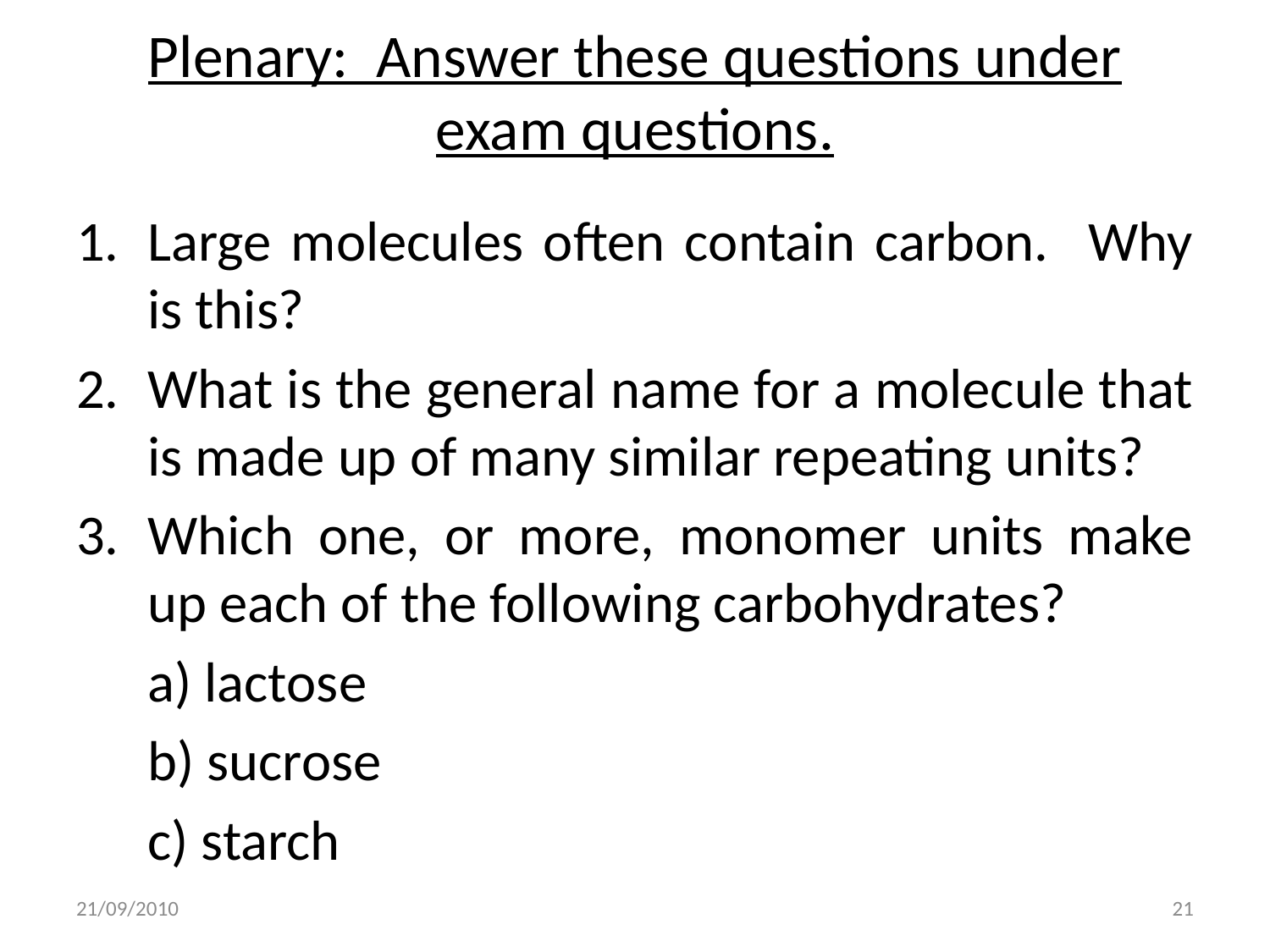

# Plenary:  Answer these questions under exam questions.
Large molecules often contain carbon.  Why is this?
What is the general name for a molecule that is made up of many similar repeating units?
Which one, or more, monomer units make up each of the following carbohydrates?
	a) lactose
	b) sucrose
	c) starch
21/09/2010
21